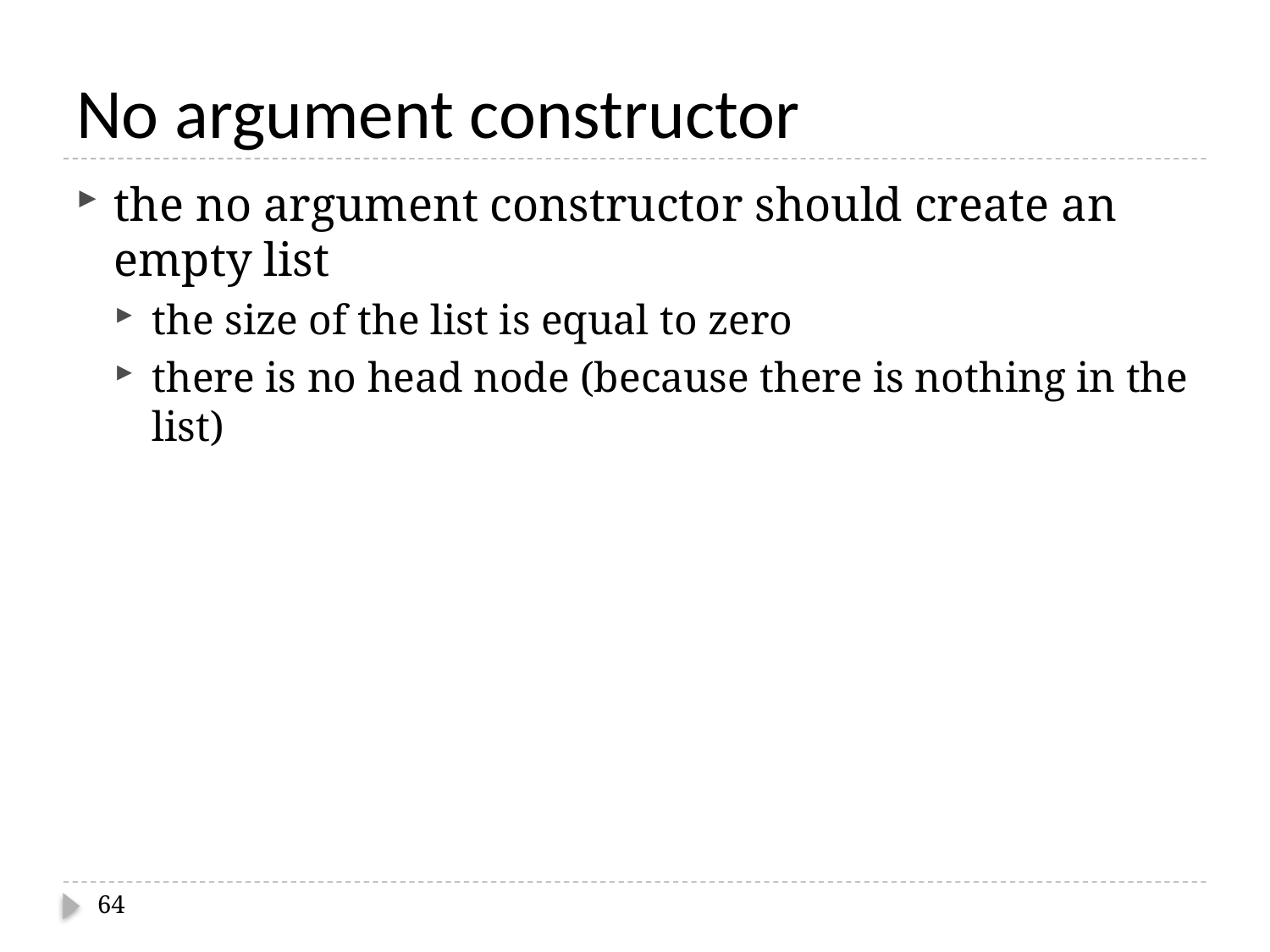

# No argument constructor
the no argument constructor should create an empty list
the size of the list is equal to zero
there is no head node (because there is nothing in the list)
64